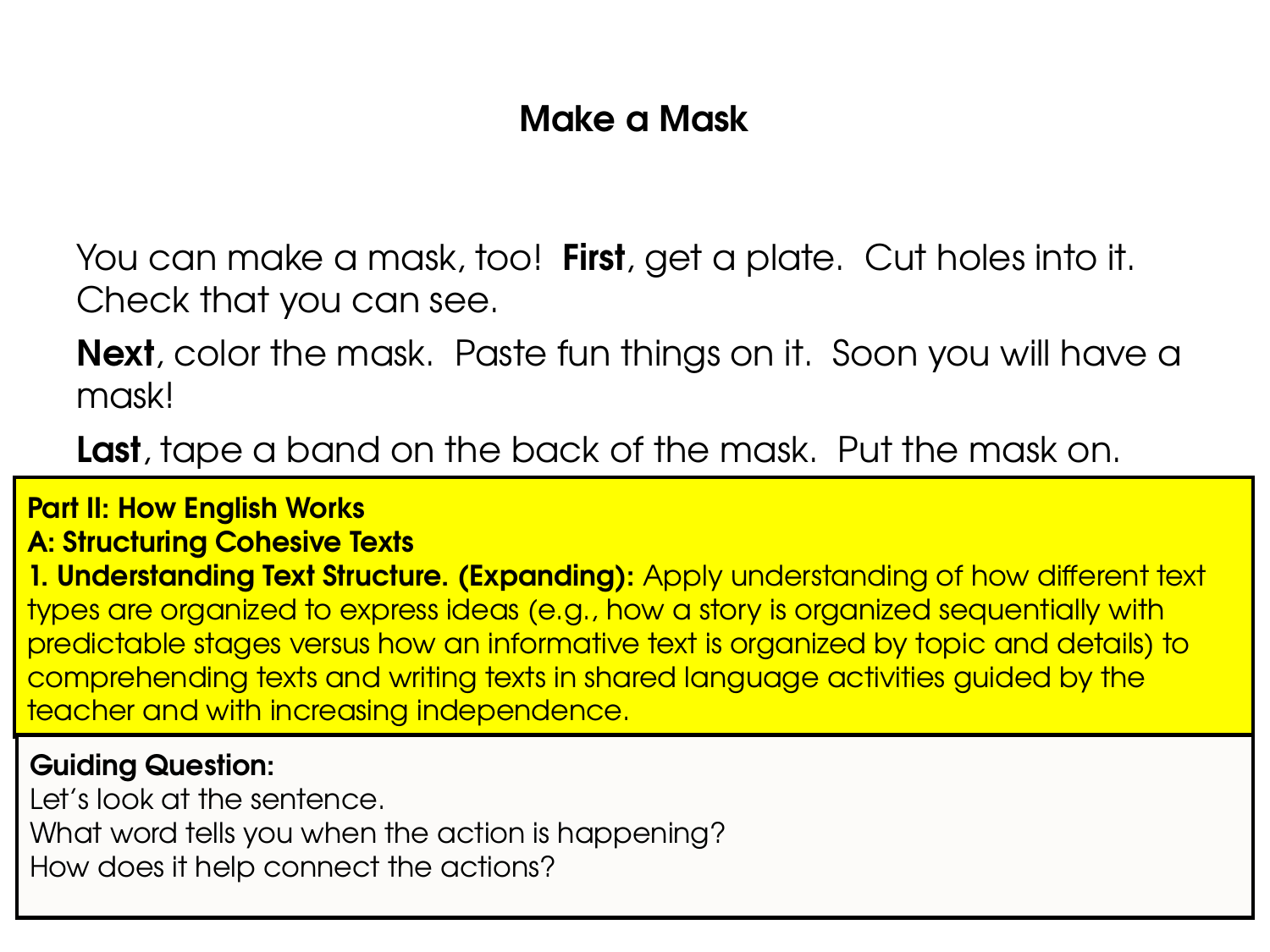

# Make a Mask
You can make a mask, too!  First, get a plate.  Cut holes into it.  Check that you can see.
Next, color the mask.  Paste fun things on it.  Soon you will have a mask!
Last, tape a band on the back of the mask.  Put the mask on.  Who are you?
Part II: How English Works
A: Structuring Cohesive Texts
1. Understanding Text Structure. (Expanding): Apply understanding of how different text types are organized to express ideas (e.g., how a story is organized sequentially with predictable stages versus how an informative text is organized by topic and details) to comprehending texts and writing texts in shared language activities guided by the teacher and with increasing independence.
Guiding Question:
Let’s look at the sentence.
What word tells you when the action is happening?
How does it help connect the actions?